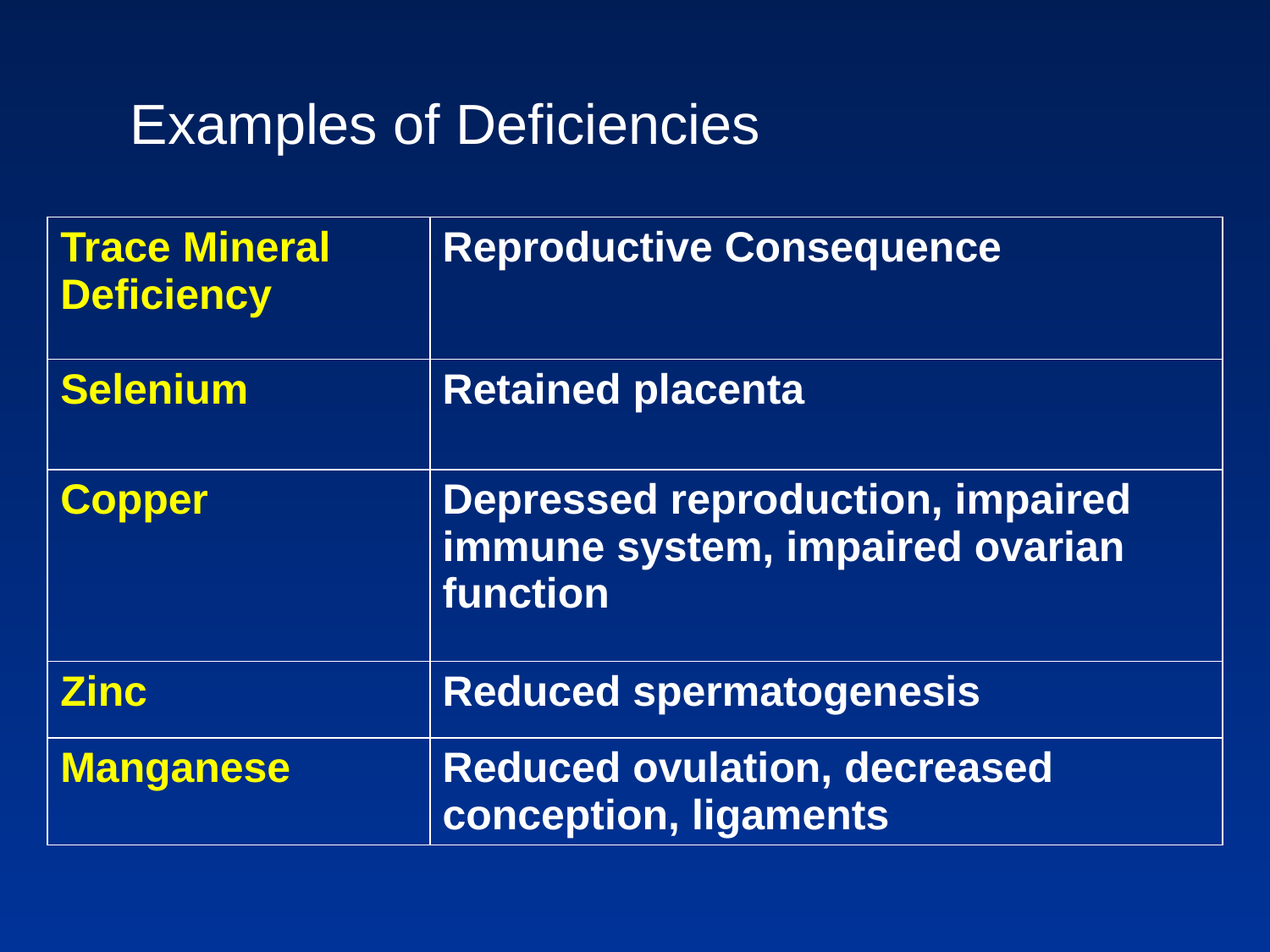

Examples of Deficiencies

| Trace Mineral Deficiency | Reproductive Consequence |
| --- | --- |
| Selenium | Retained placenta |
| Copper | Depressed reproduction, impaired immune system, impaired ovarian function |
| Zinc | Reduced spermatogenesis |
| Manganese | Reduced ovulation, decreased conception, ligaments |